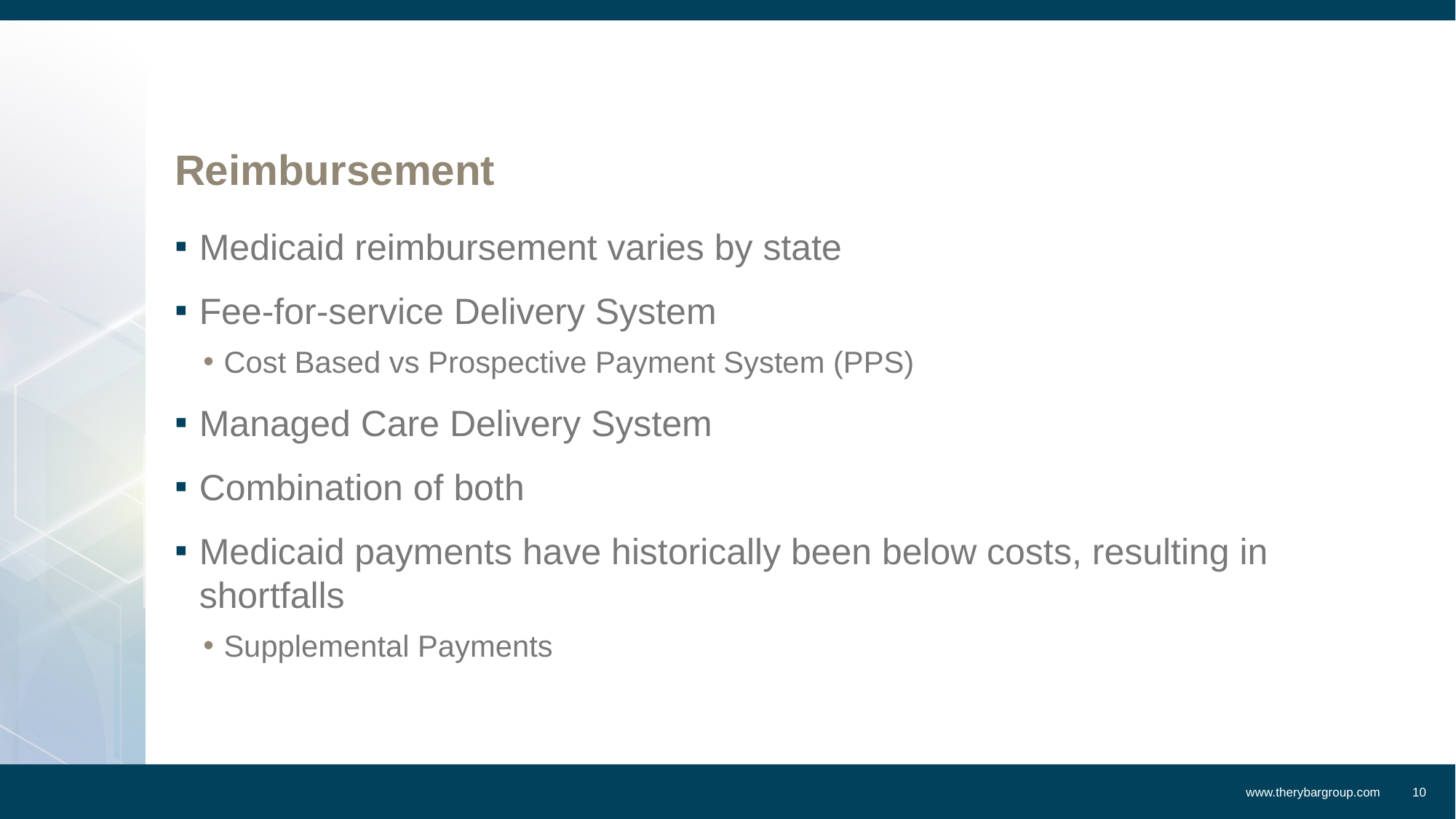

# Reimbursement
Medicaid reimbursement varies by state
Fee-for-service Delivery System
Cost Based vs Prospective Payment System (PPS)
Managed Care Delivery System
Combination of both
Medicaid payments have historically been below costs, resulting in shortfalls
Supplemental Payments
www.therybargroup.com
10